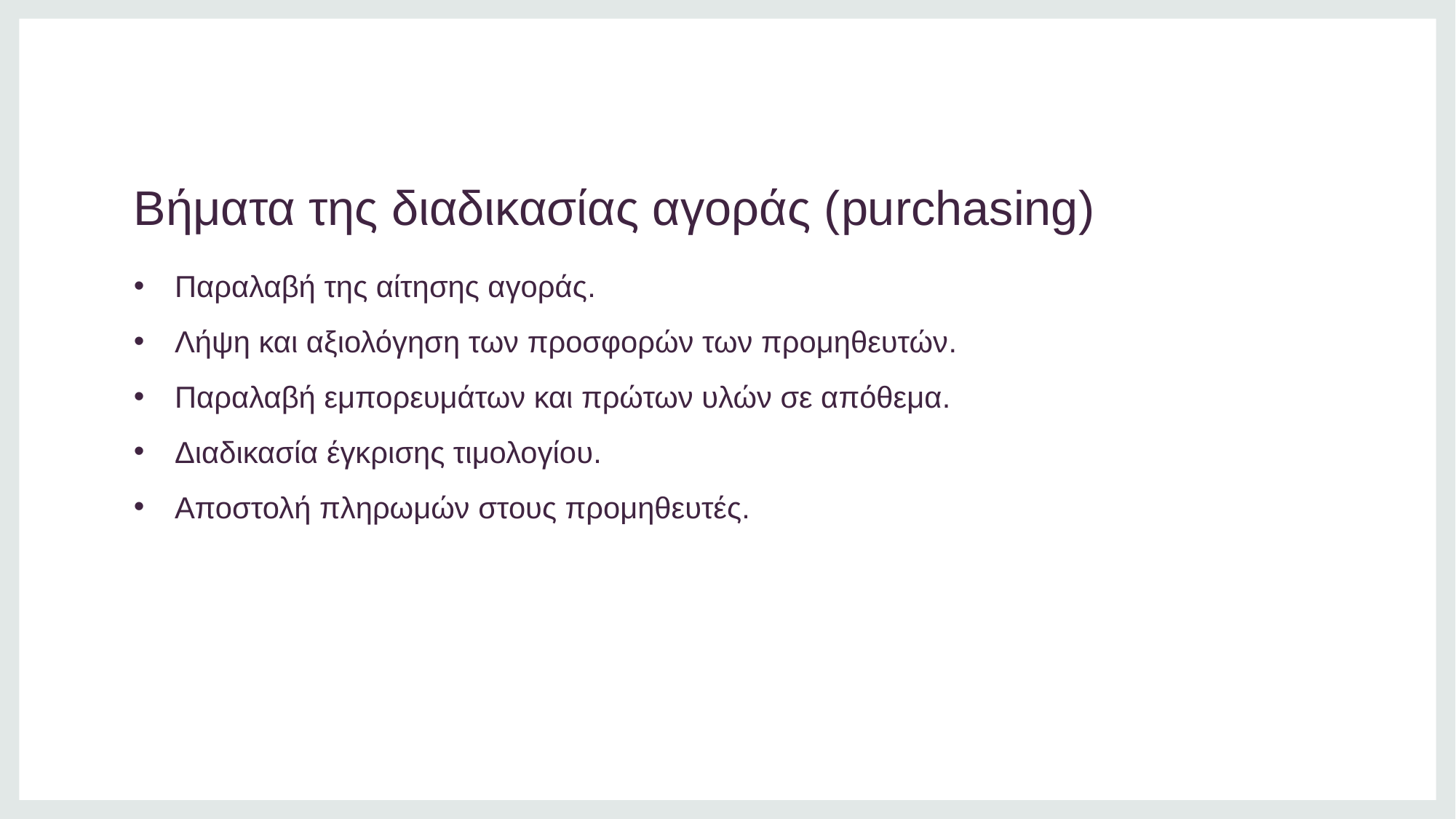

# Βήματα της διαδικασίας αγοράς (purchasing)
Παραλαβή της αίτησης αγοράς.
Λήψη και αξιολόγηση των προσφορών των προμηθευτών.
Παραλαβή εμπορευμάτων και πρώτων υλών σε απόθεμα.
Διαδικασία έγκρισης τιμολογίου.
Αποστολή πληρωμών στους προμηθευτές.